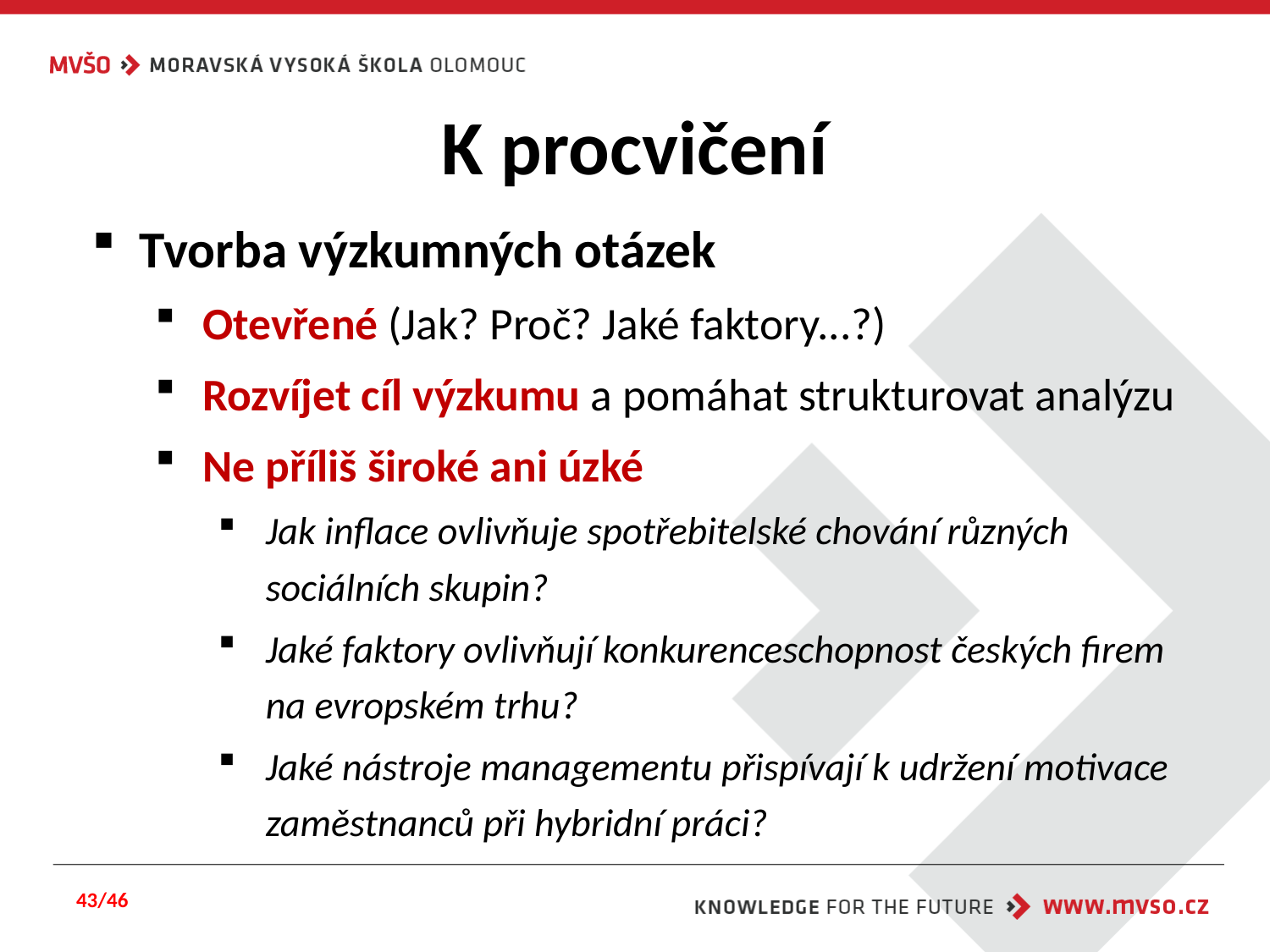

# K procvičení
Tvorba výzkumných otázek
Otevřené (Jak? Proč? Jaké faktory...?)
Rozvíjet cíl výzkumu a pomáhat strukturovat analýzu
Ne příliš široké ani úzké
Jak inflace ovlivňuje spotřebitelské chování různých sociálních skupin?
Jaké faktory ovlivňují konkurenceschopnost českých firem na evropském trhu?
Jaké nástroje managementu přispívají k udržení motivace zaměstnanců při hybridní práci?
43/46